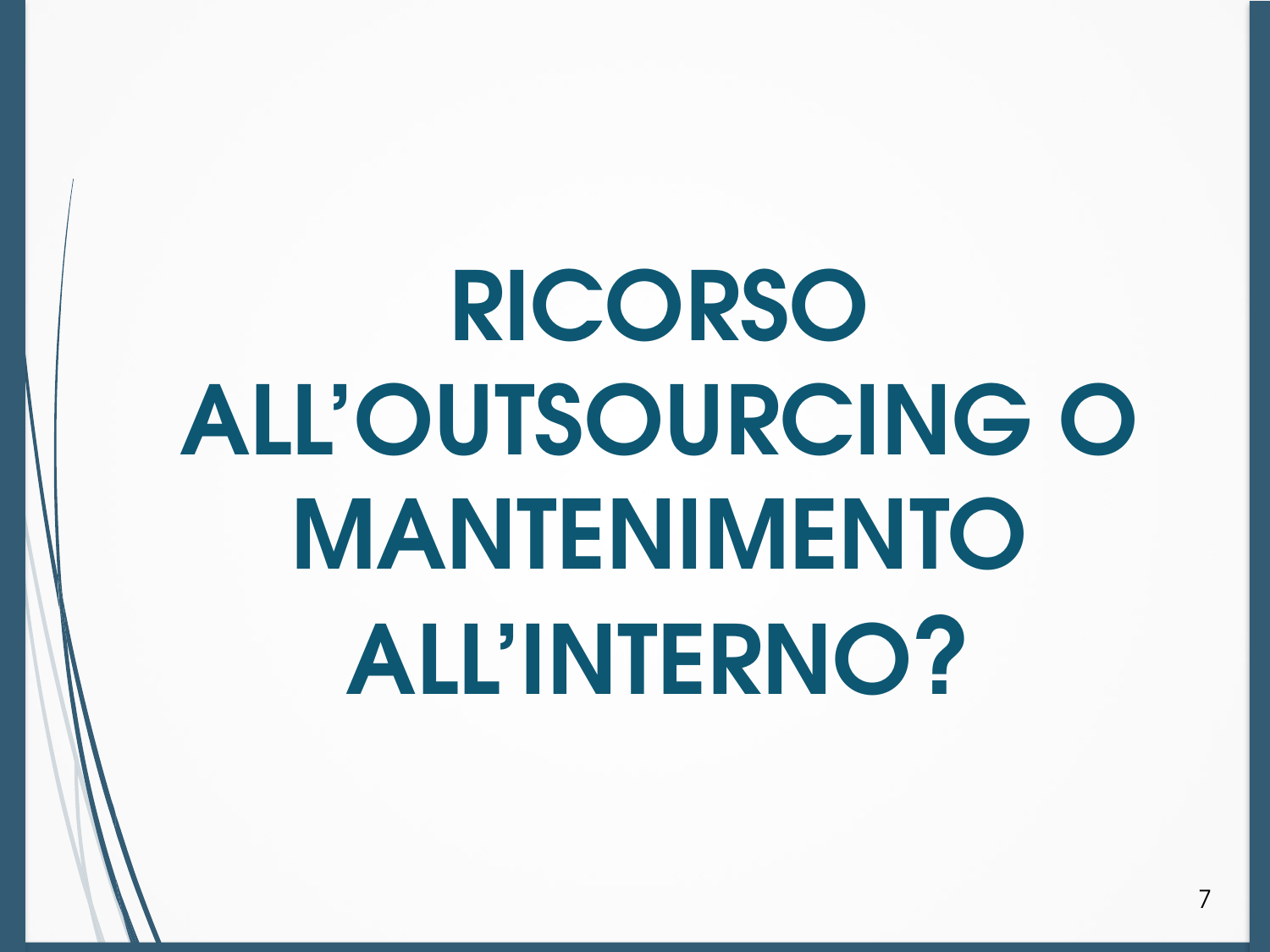

# Ricorso all’outsourcing o mantenimento all’interno?
7